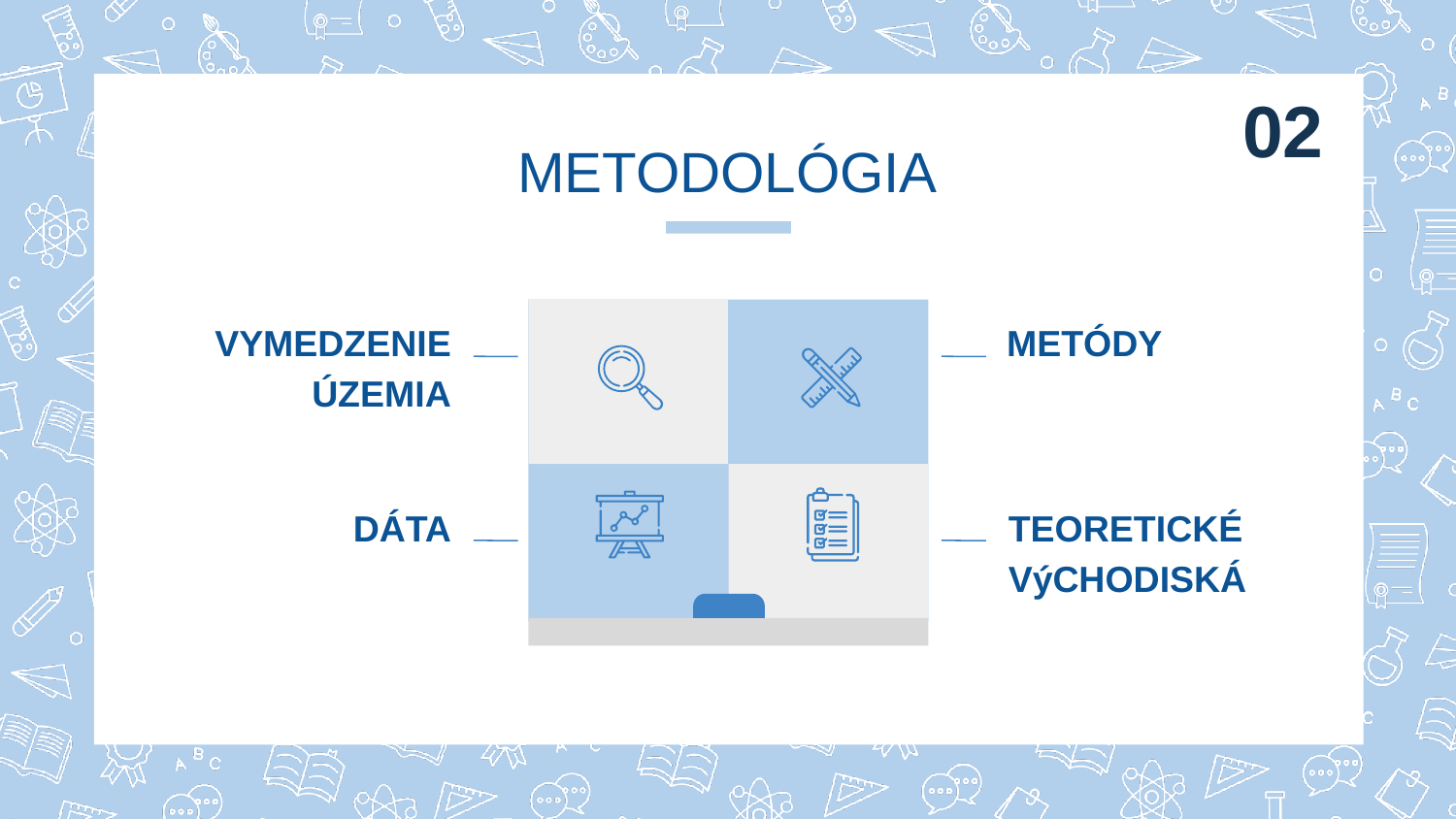

02
# METODOLÓGIA

METÓDY
VYMEDZENIE ÚZEMIA

TEORETICKÉ VýCHODISKÁ
DÁTA